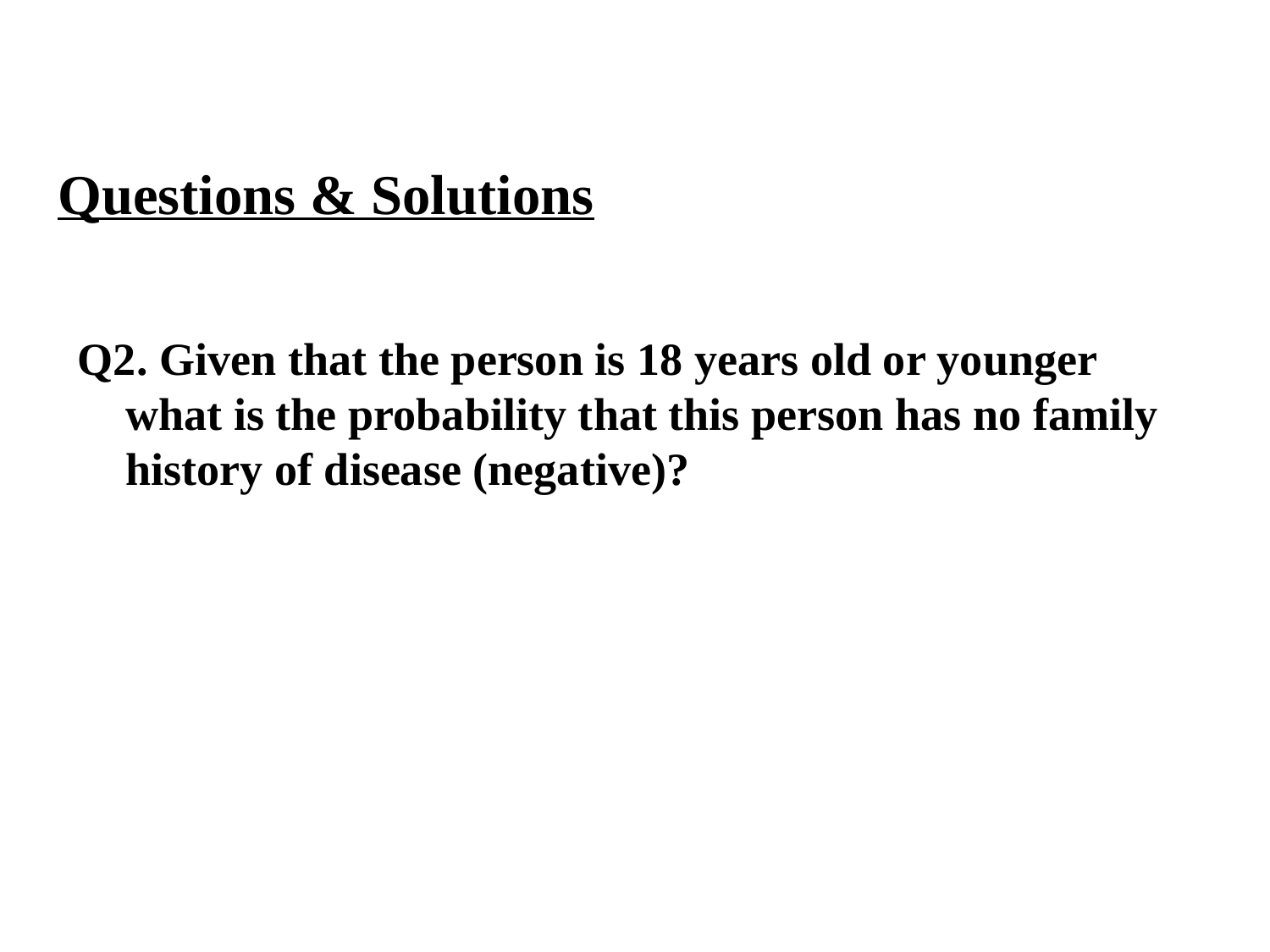

# Questions & Solutions
Q2. Given that the person is 18 years old or younger what is the probability that this person has no family history of disease (negative)?